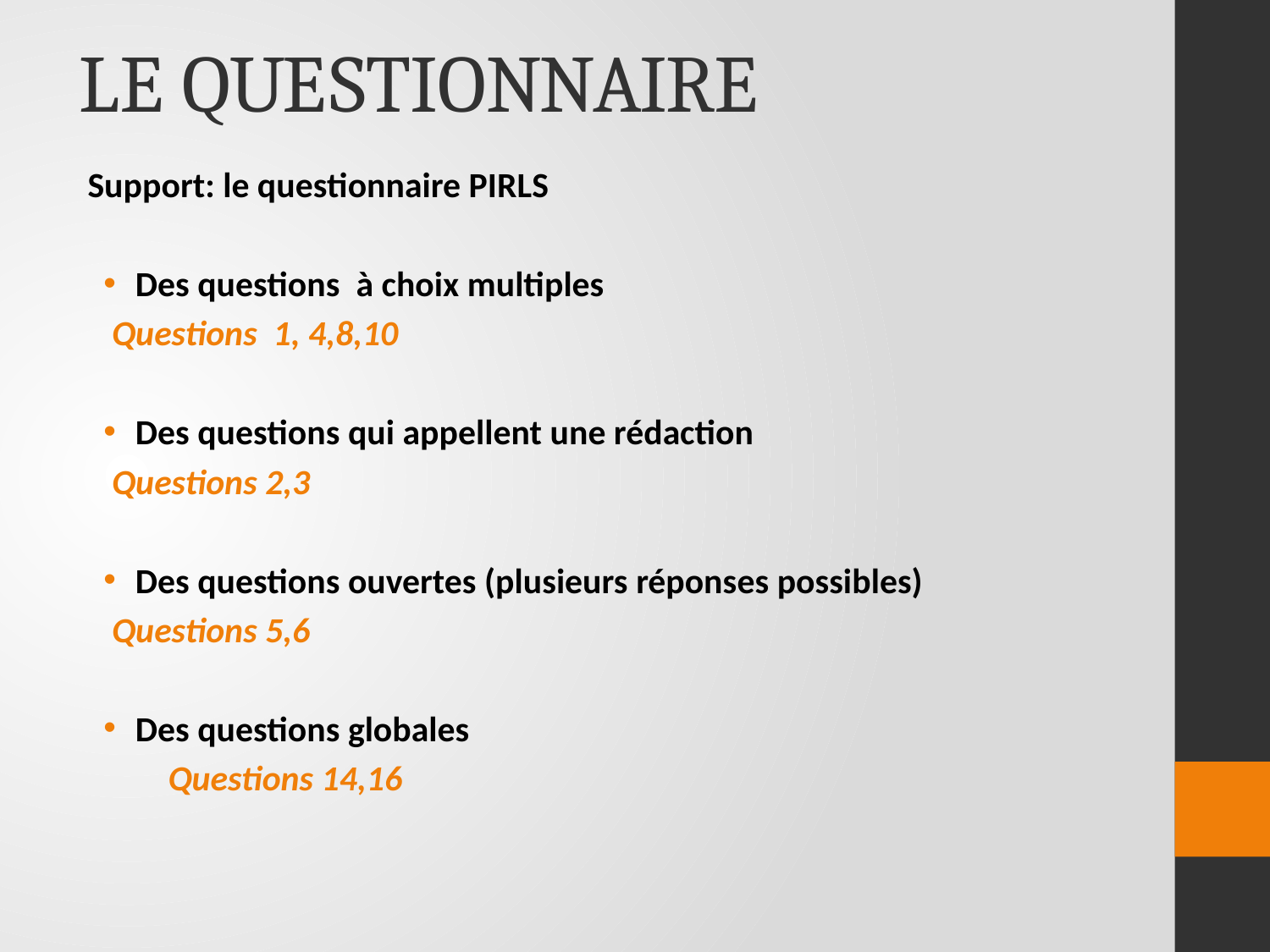

# LE QUESTIONNAIRE
Support: le questionnaire PIRLS

Des questions  à choix multiples
   Questions  1, 4,8,10

Des questions qui appellent une rédaction
   Questions 2,3

Des questions ouvertes (plusieurs réponses possibles)
   Questions 5,6

Des questions globales
          Questions 14,16